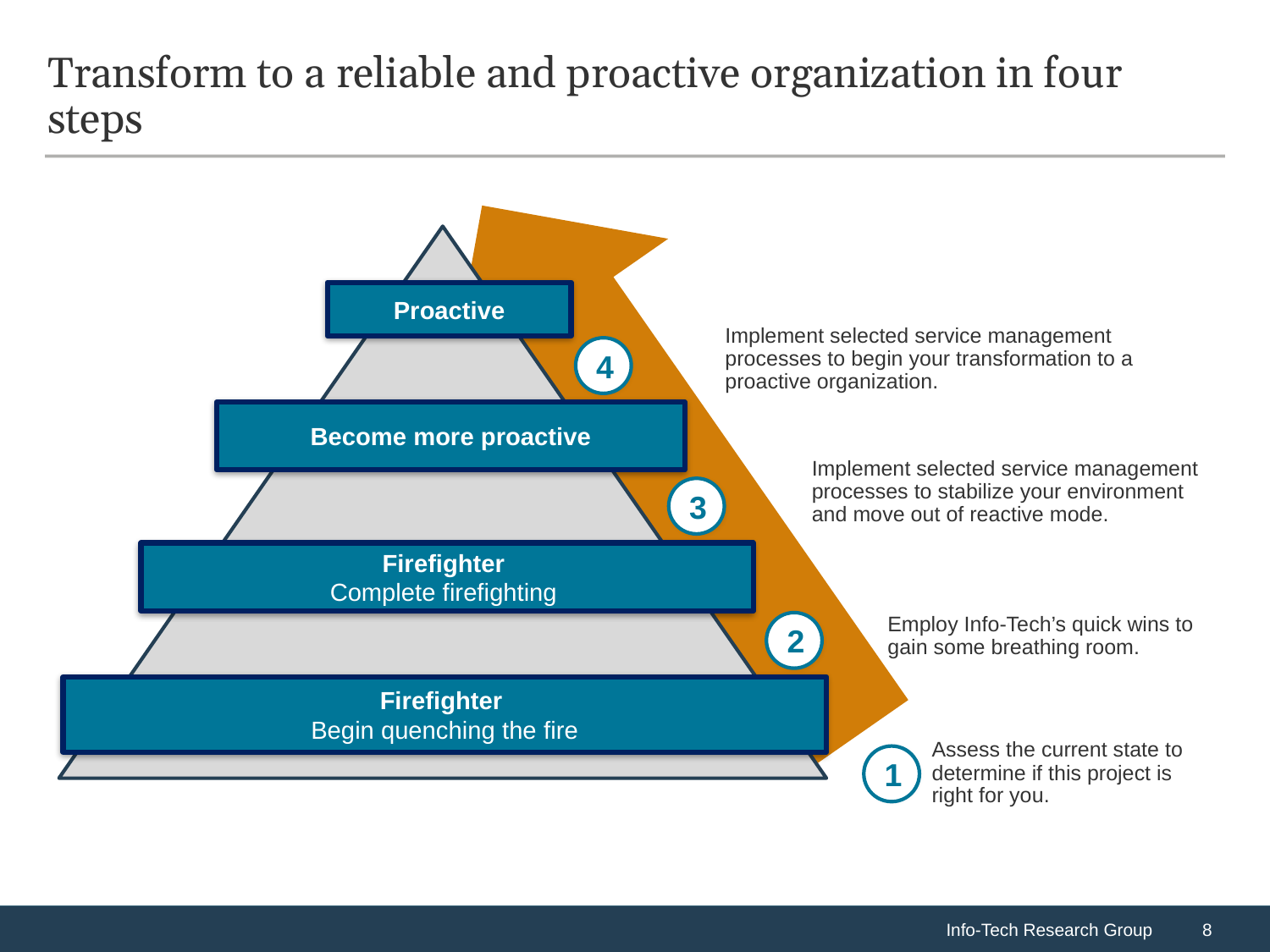

# Transform to a reliable and proactive organization in four steps

 Proactive

Implement selected service management processes to begin your transformation to a proactive organization.
4

Become more proactive
Implement selected service management processes to stabilize your environment and move out of reactive mode.
3
Firefighter
Complete firefighting
Employ Info-Tech’s quick wins to gain some breathing room.
2

Firefighter
Begin quenching the fire
Assess the current state to determine if this project is right for you.
1